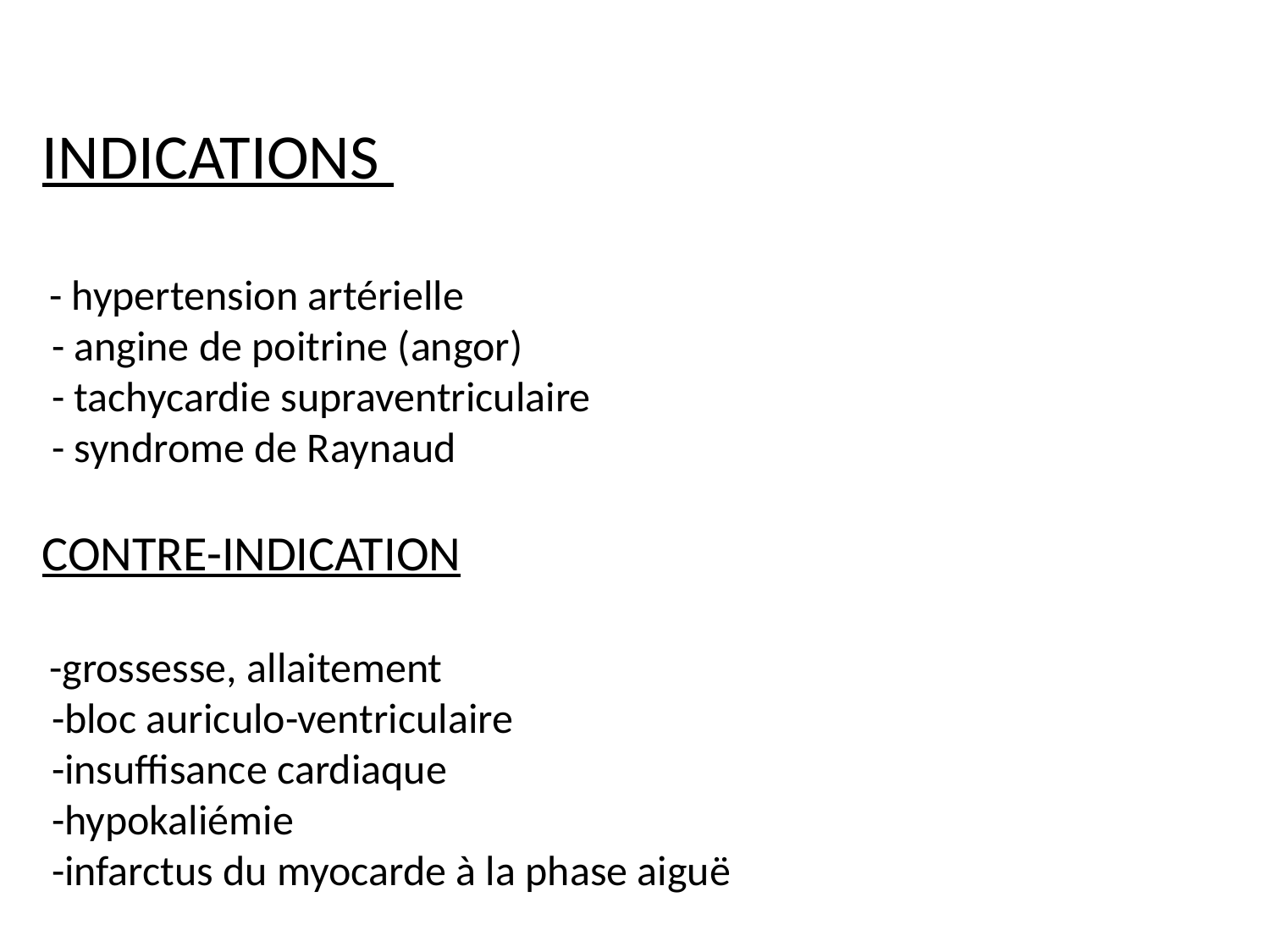

INDICATIONS

 - hypertension artérielle
 - angine de poitrine (angor)
 - tachycardie supraventriculaire
 - syndrome de Raynaud
CONTRE-INDICATION

 -grossesse, allaitement
 -bloc auriculo-ventriculaire
 -insuffisance cardiaque
 -hypokaliémie
 -infarctus du myocarde à la phase aiguë